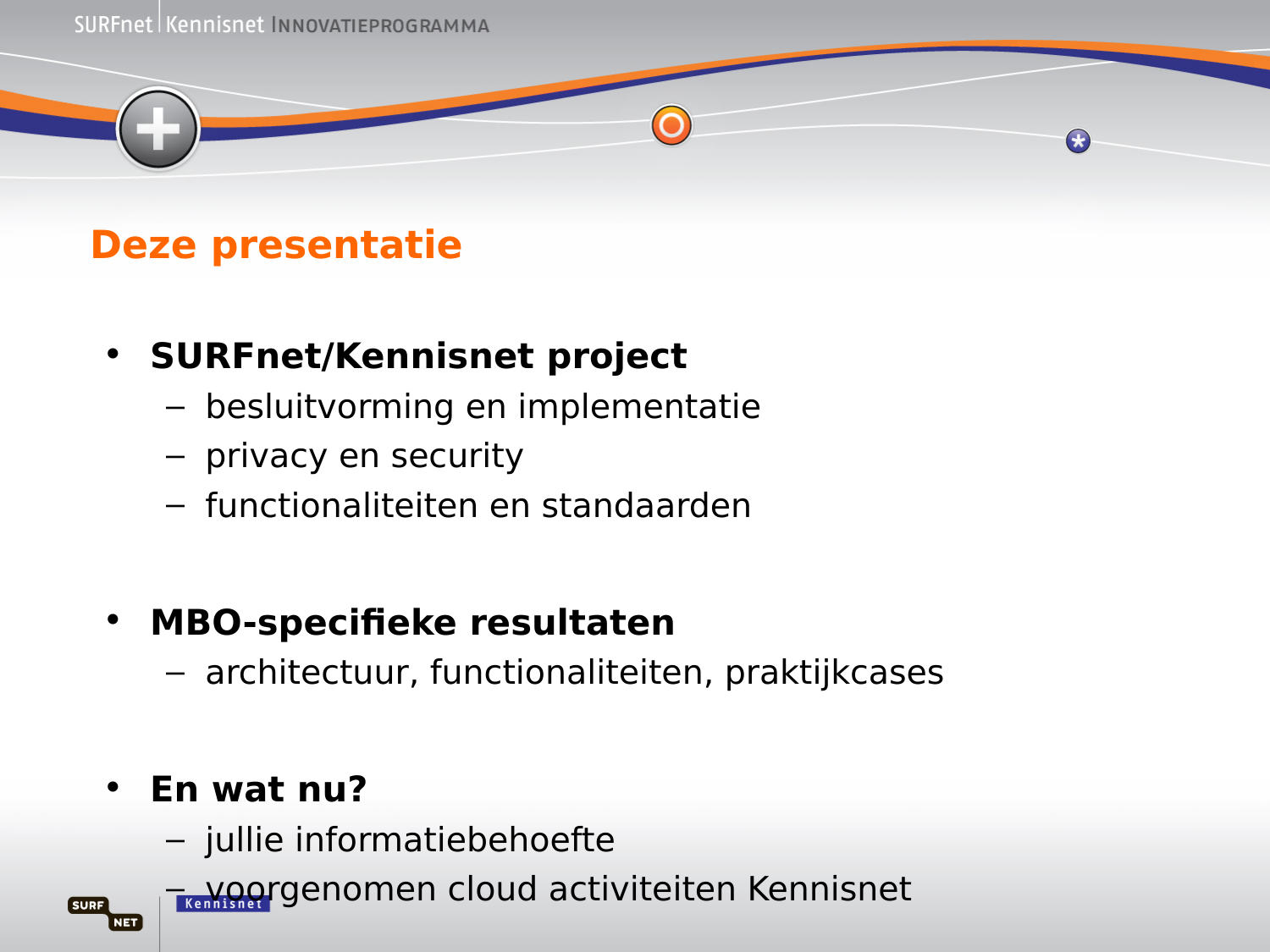

# Deze presentatie
SURFnet/Kennisnet project
besluitvorming en implementatie
privacy en security
functionaliteiten en standaarden

MBO-specifieke resultaten
architectuur, functionaliteiten, praktijkcases

En wat nu?
jullie informatiebehoefte
voorgenomen cloud activiteiten Kennisnet